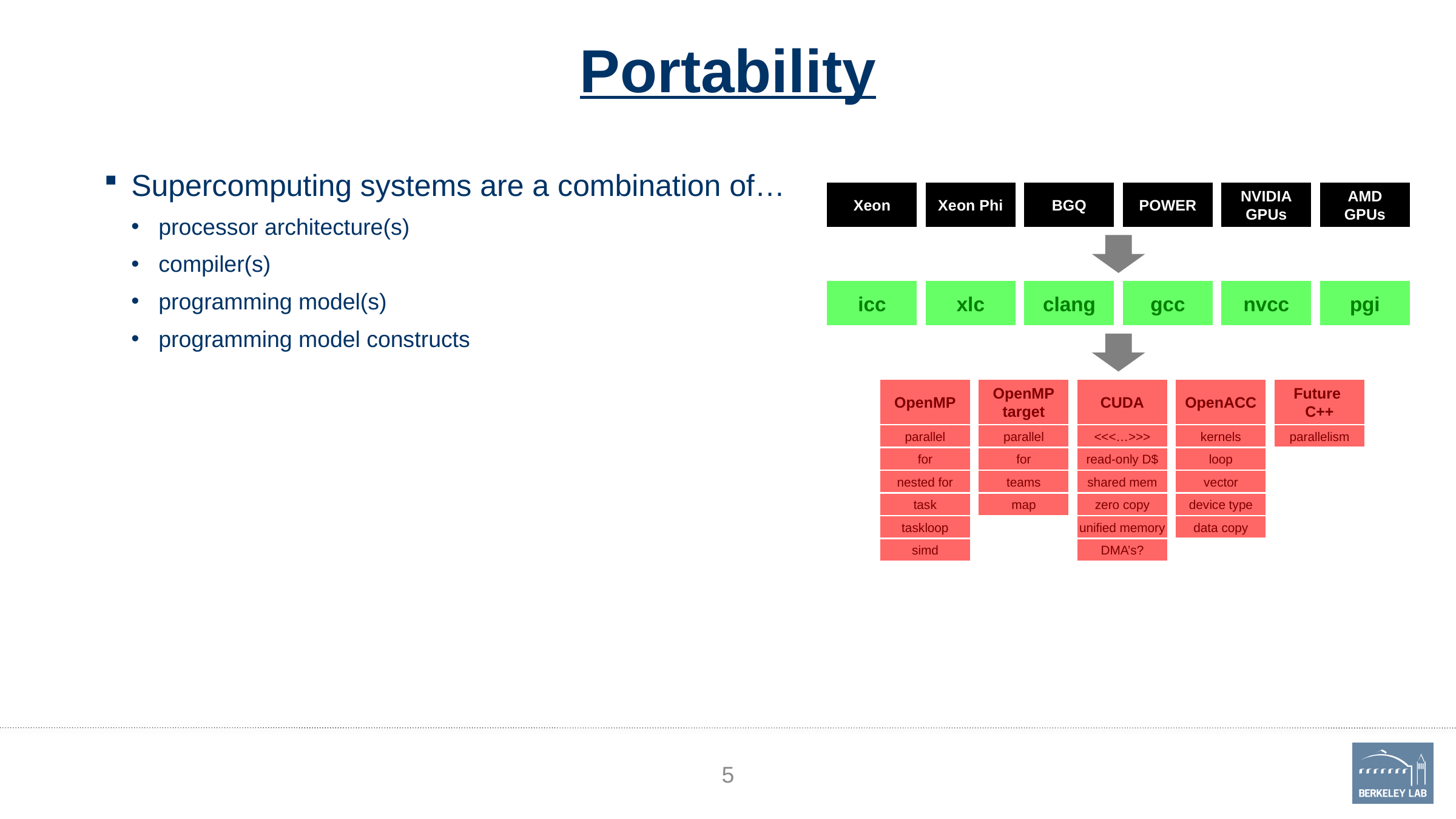

# Portability
Supercomputing systems are a combination of…
processor architecture(s)
compiler(s)
programming model(s)
programming model constructs
Xeon
Xeon Phi
BGQ
POWER
NVIDIA
GPUs
AMD
GPUs

icc
xlc
clang
gcc
nvcc
pgi

OpenMP
OpenMP
target
CUDA
OpenACC
Future
C++
parallel
for
nested for
task
taskloop
simd
parallel
for
teams
map
<<<…>>>
read-only D$
shared mem
zero copy
unified memory
DMA’s?
kernels
loop
vector
device type
data copy
parallelism
5